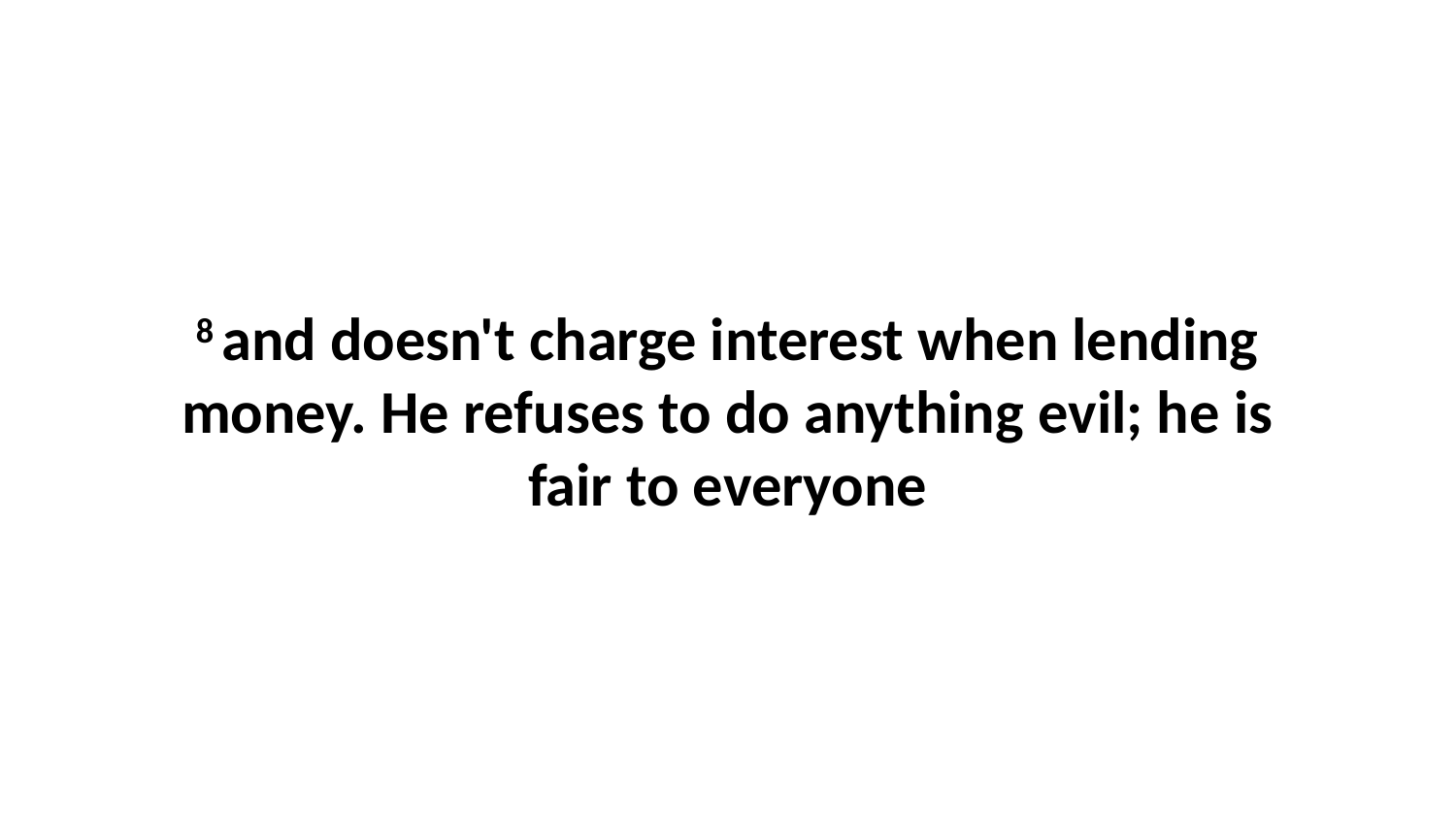

8 and doesn't charge interest when lending money. He refuses to do anything evil; he is fair to everyone